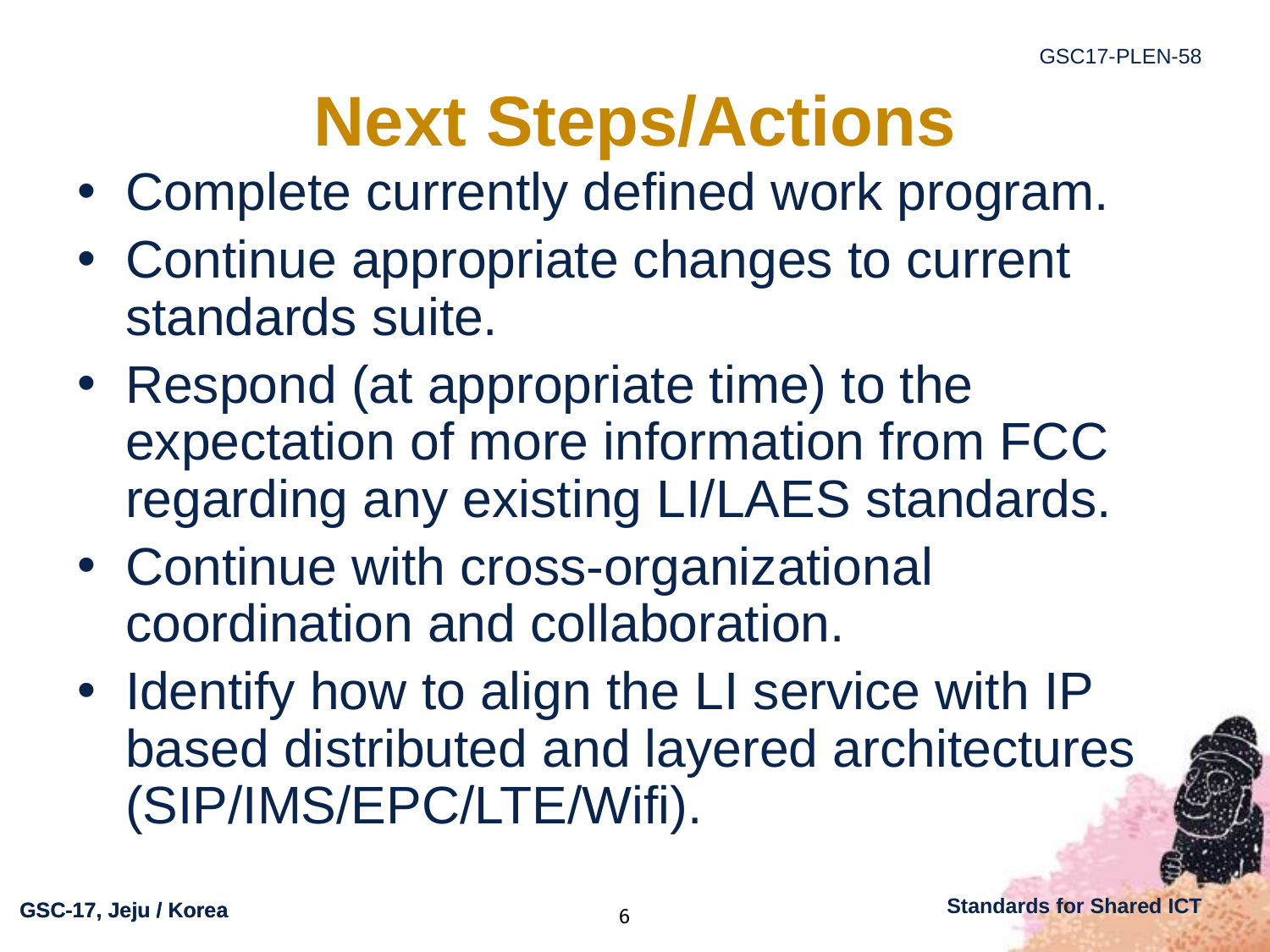

# Next Steps/Actions
Complete currently defined work program.
Continue appropriate changes to current standards suite.
Respond (at appropriate time) to the expectation of more information from FCC regarding any existing LI/LAES standards.
Continue with cross-organizational coordination and collaboration.
Identify how to align the LI service with IP based distributed and layered architectures (SIP/IMS/EPC/LTE/Wifi).
6